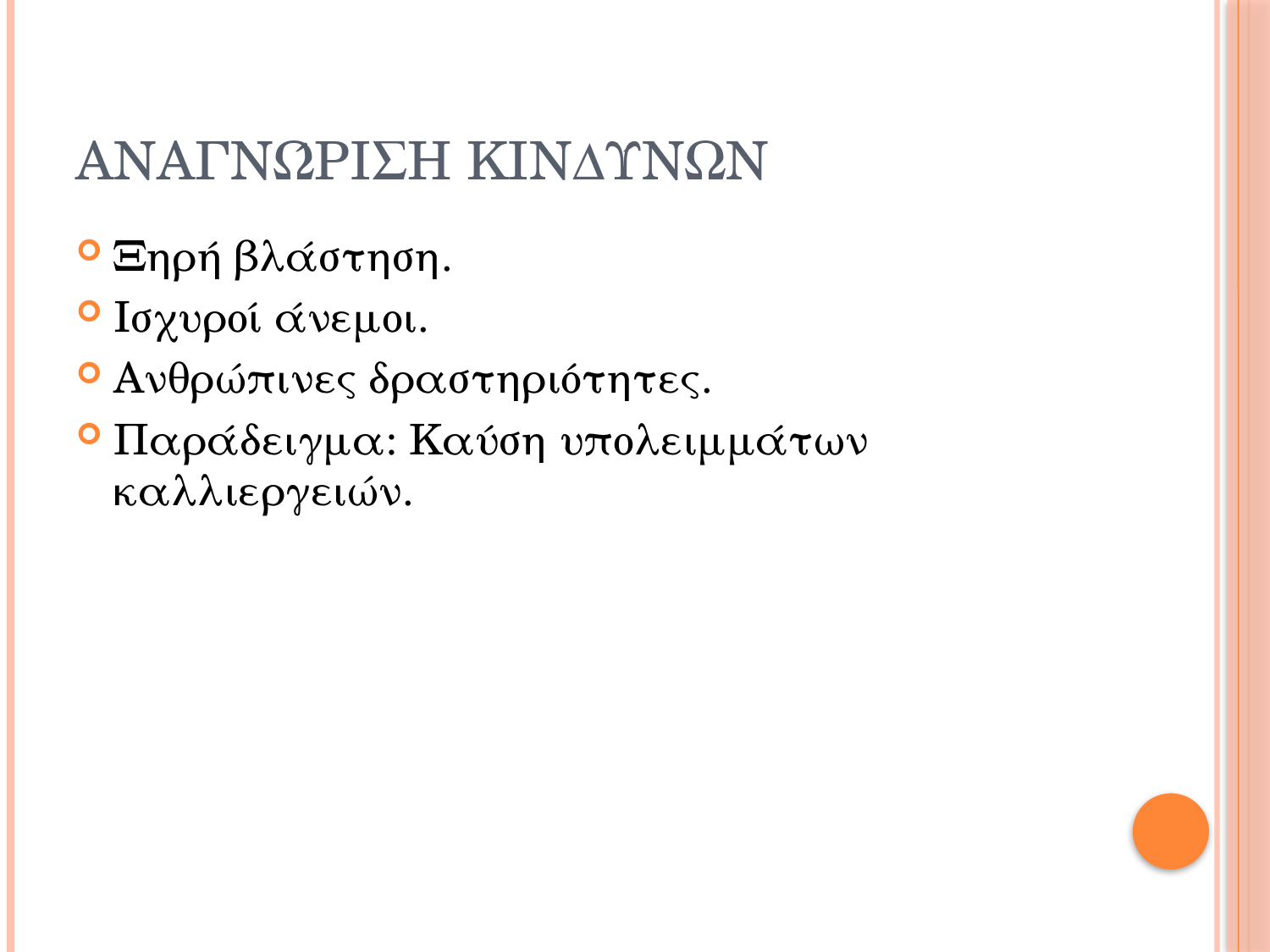

# Αναγνώριση Κινδύνων
Ξηρή βλάστηση.
Ισχυροί άνεμοι.
Ανθρώπινες δραστηριότητες.
Παράδειγμα: Καύση υπολειμμάτων καλλιεργειών.